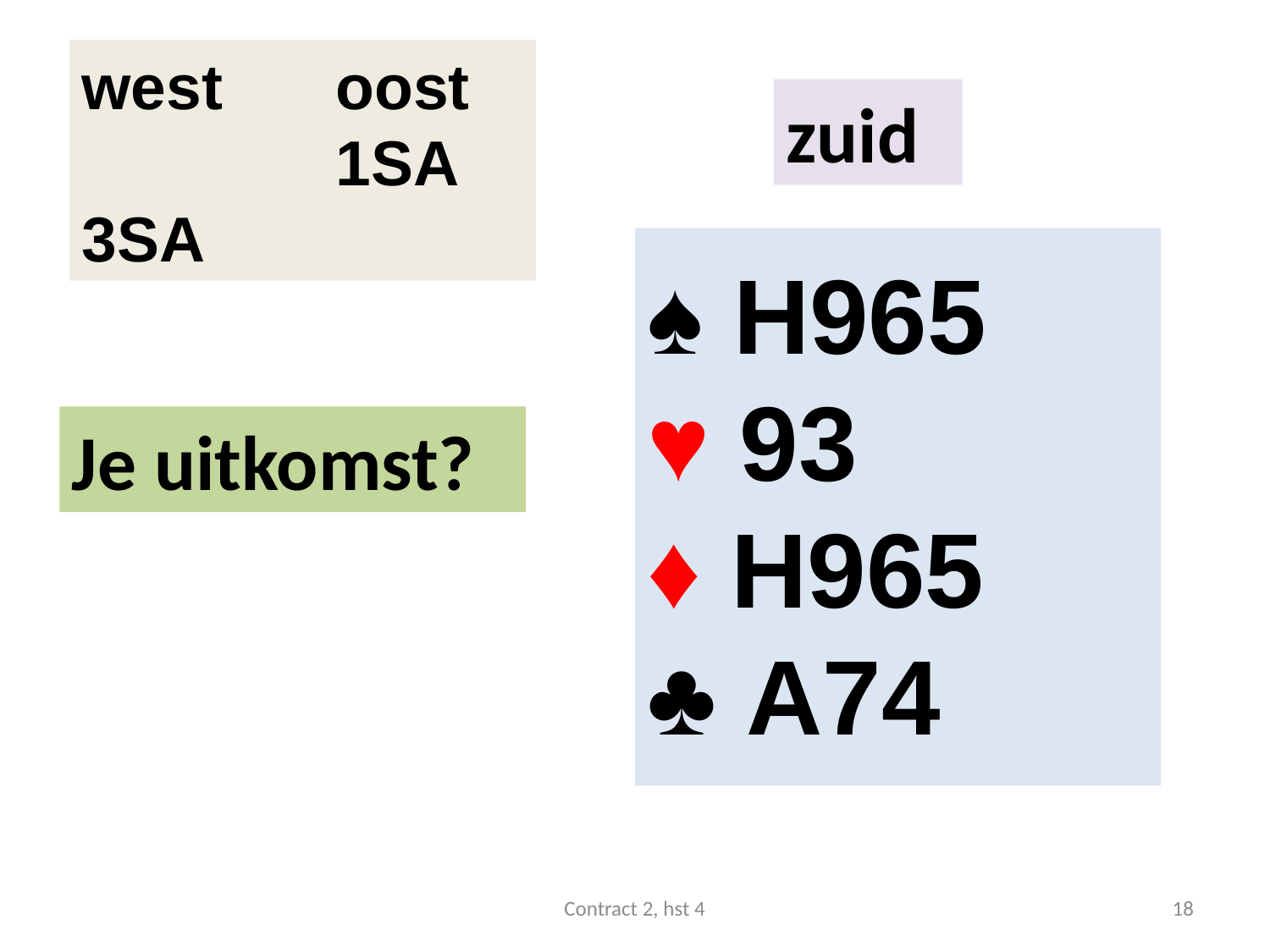

west	oost
	 	1SA
3SA
zuid
♠ H965
♥ 93
♦ H965
♣ A74
Je uitkomst?
Contract 2, hst 4
18